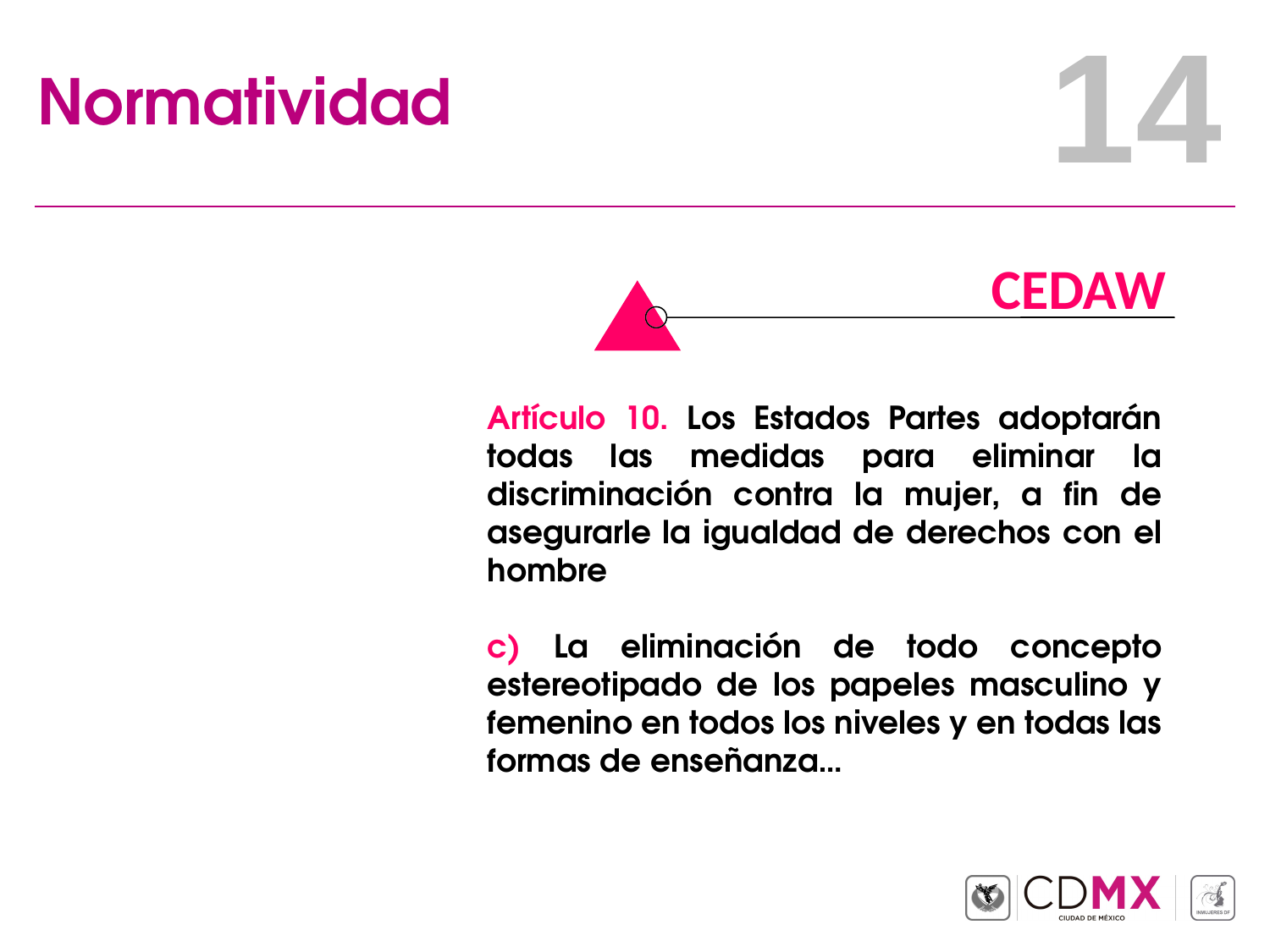

# Normatividad

CEDAW

Artículo 10. Los Estados Partes adoptarán todas las medidas para eliminar la discriminación contra la mujer, a fin de asegurarle la igualdad de derechos con el hombre

c) La eliminación de todo concepto estereotipado de los papeles masculino y femenino en todos los niveles y en todas las formas de enseñanza…